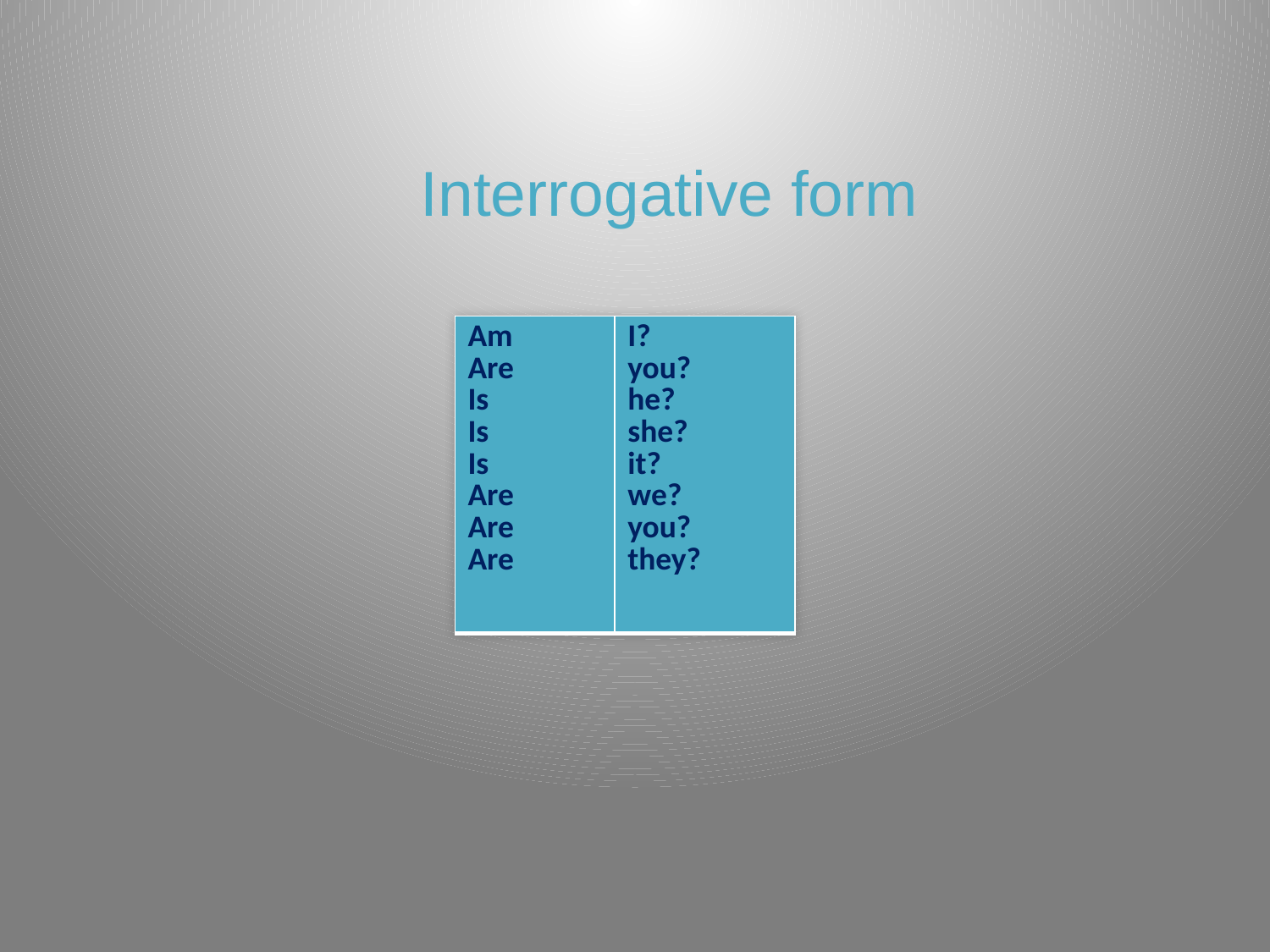

Interrogative form
| Am Are Is Is Is Are Are Are | I? you? he? she? it? we? you? they? |
| --- | --- |